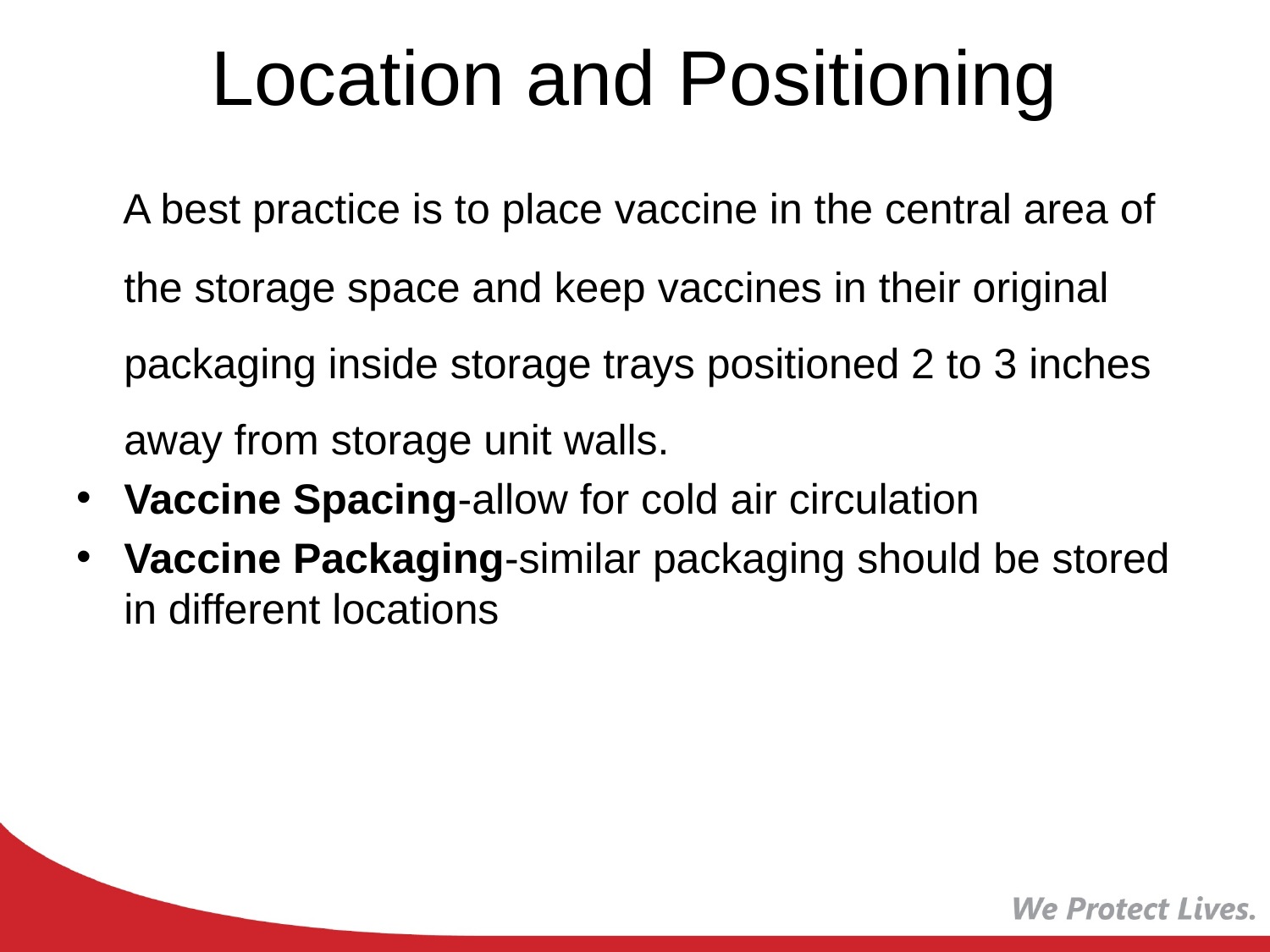

# Location and Positioning
   A best practice is to place vaccine in the central area of the storage space and keep vaccines in their original packaging inside storage trays positioned 2 to 3 inches away from storage unit walls.
Vaccine Spacing-allow for cold air circulation
Vaccine Packaging-similar packaging should be stored in different locations